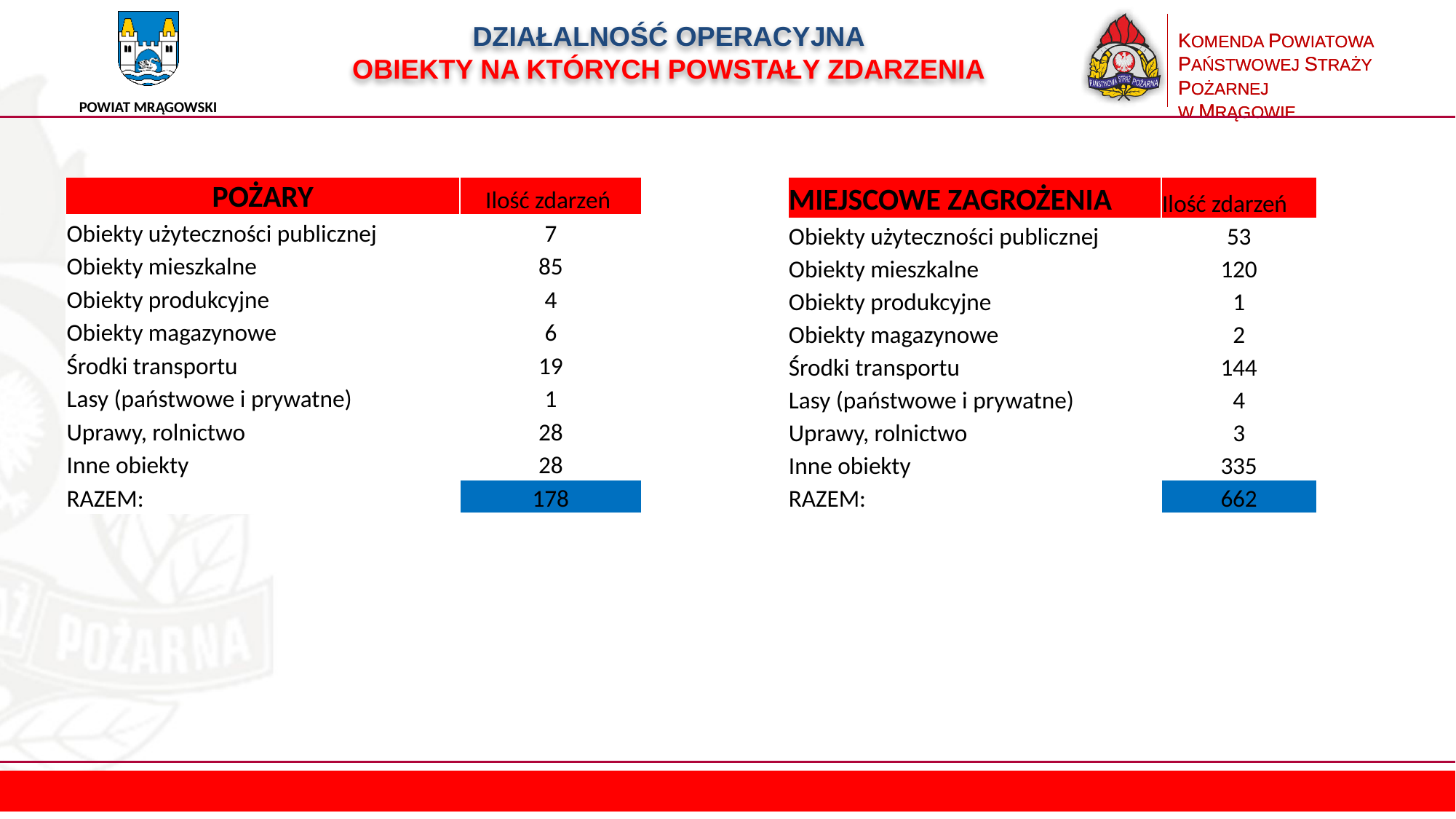

DZIAŁALNOŚĆ OPERACYJNA
OBIEKTY NA KTÓRYCH POWSTAŁY ZDARZENIA
| POŻARY | Ilość zdarzeń |
| --- | --- |
| Obiekty użyteczności publicznej | 7 |
| Obiekty mieszkalne | 85 |
| Obiekty produkcyjne | 4 |
| Obiekty magazynowe | 6 |
| Środki transportu | 19 |
| Lasy (państwowe i prywatne) | 1 |
| Uprawy, rolnictwo | 28 |
| Inne obiekty | 28 |
| RAZEM: | 178 |
| MIEJSCOWE ZAGROŻENIA | Ilość zdarzeń |
| --- | --- |
| Obiekty użyteczności publicznej | 53 |
| Obiekty mieszkalne | 120 |
| Obiekty produkcyjne | 1 |
| Obiekty magazynowe | 2 |
| Środki transportu | 144 |
| Lasy (państwowe i prywatne) | 4 |
| Uprawy, rolnictwo | 3 |
| Inne obiekty | 335 |
| RAZEM: | 662 |